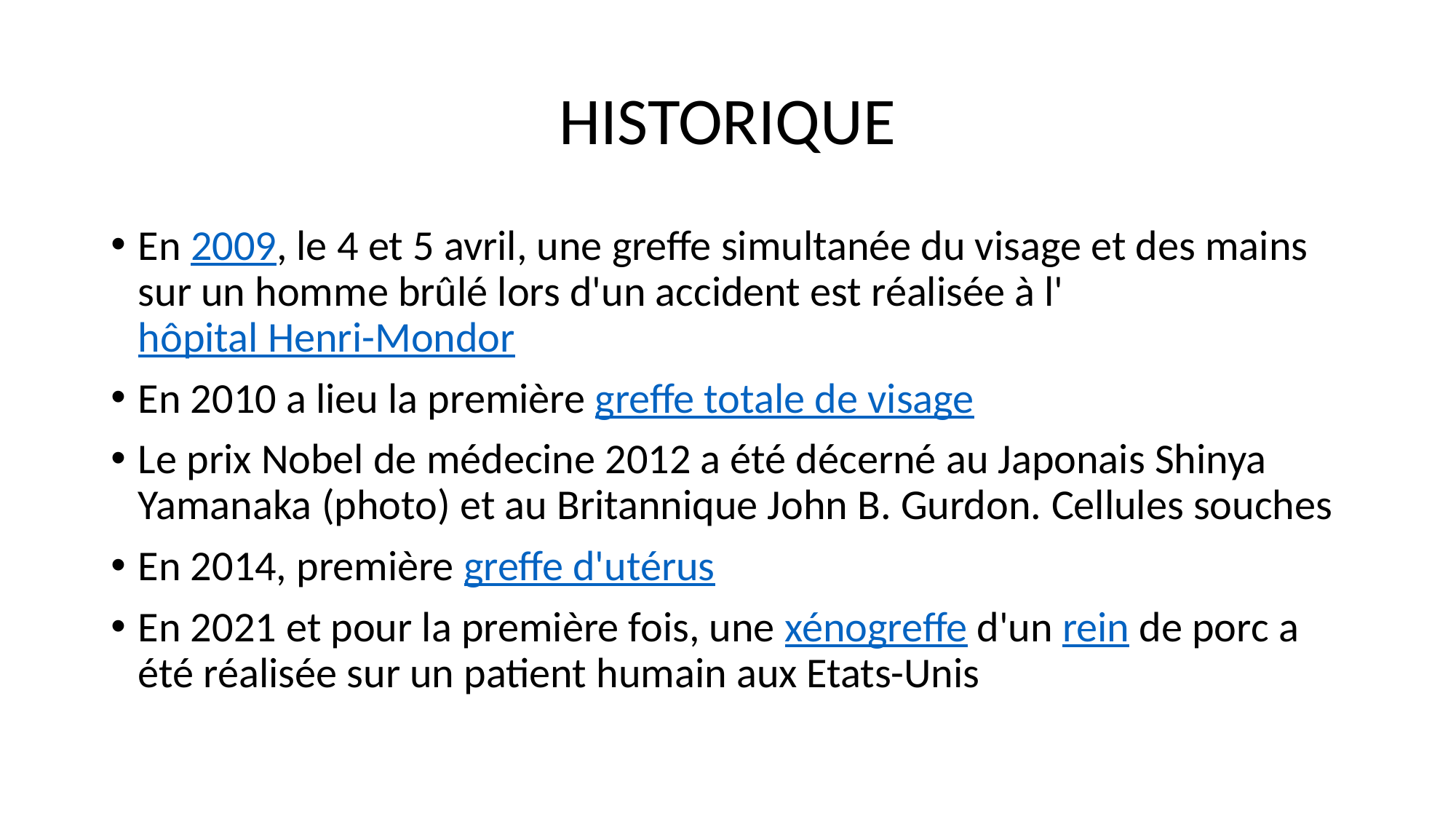

# HISTORIQUE
En 2009, le 4 et 5 avril, une greffe simultanée du visage et des mains sur un homme brûlé lors d'un accident est réalisée à l'hôpital Henri-Mondor
En 2010 a lieu la première greffe totale de visage
Le prix Nobel de médecine 2012 a été décerné au Japonais Shinya Yamanaka (photo) et au Britannique John B. Gurdon. Cellules souches
En 2014, première greffe d'utérus
En 2021 et pour la première fois, une xénogreffe d'un rein de porc a été réalisée sur un patient humain aux Etats-Unis